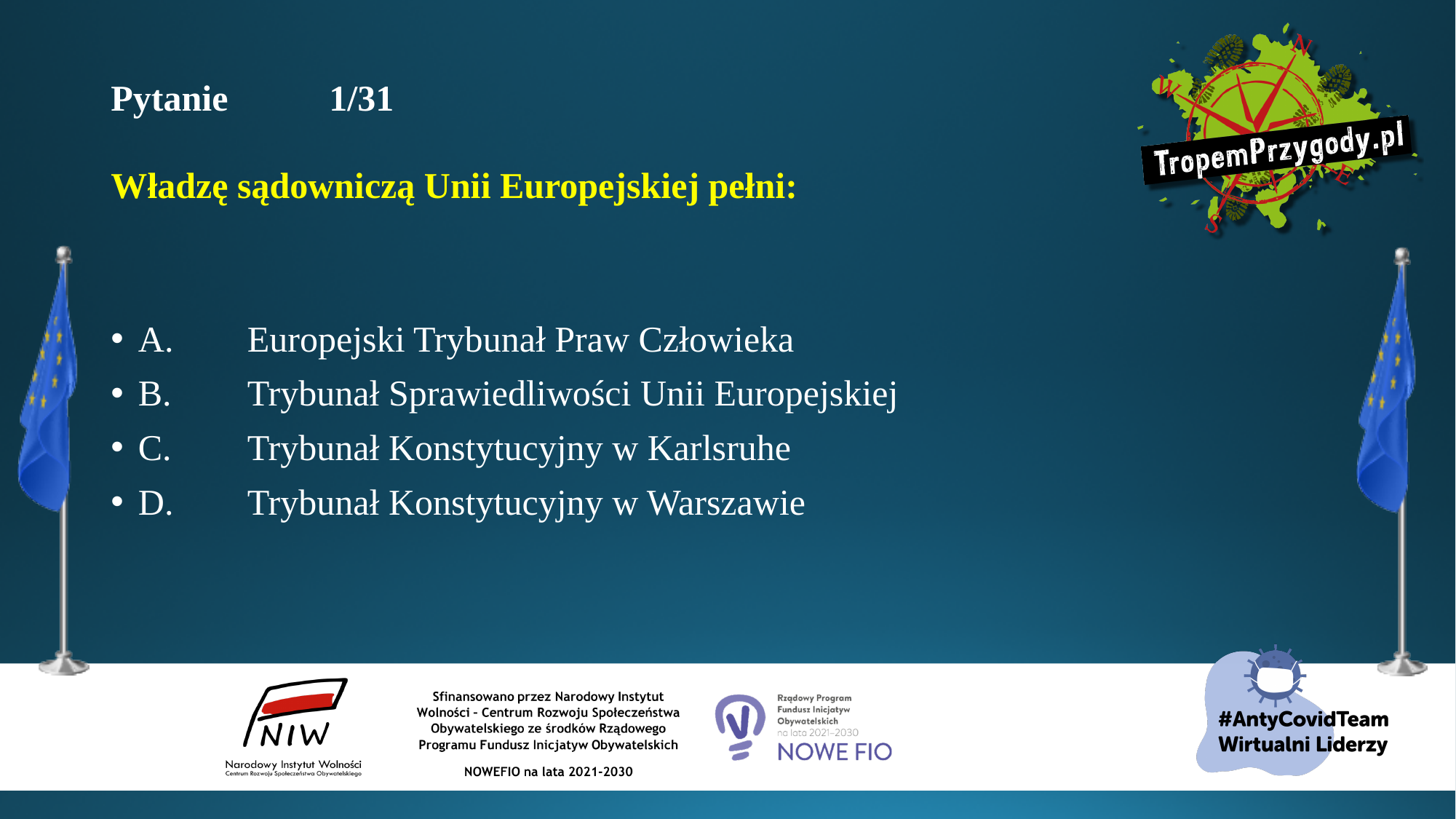

# Pytanie 	1/31 Władzę sądowniczą Unii Europejskiej pełni:
A.	Europejski Trybunał Praw Człowieka
B.	Trybunał Sprawiedliwości Unii Europejskiej
C.	Trybunał Konstytucyjny w Karlsruhe
D.	Trybunał Konstytucyjny w Warszawie